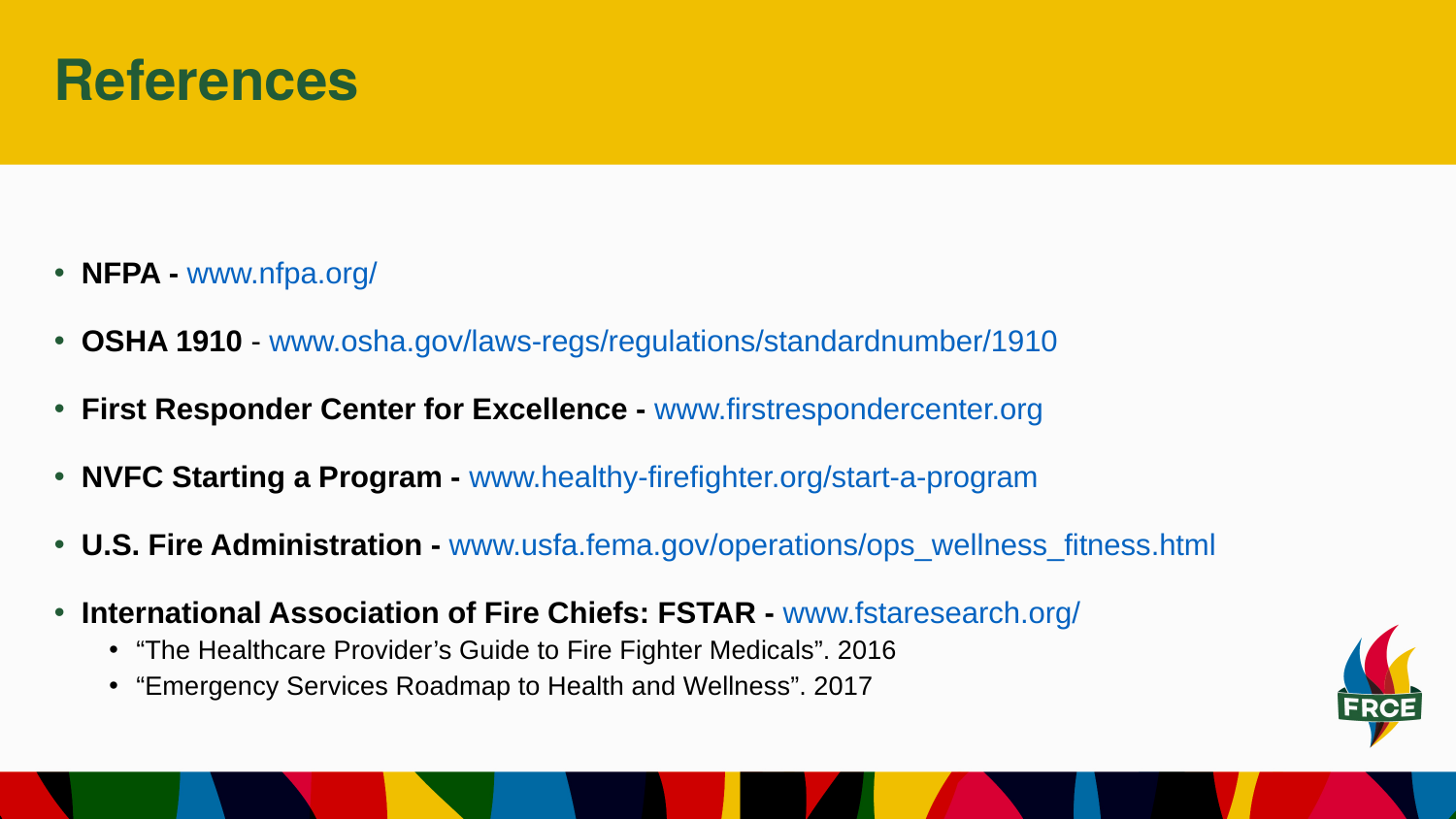

# References

NFPA - www.nfpa.org/
OSHA 1910 - www.osha.gov/laws-regs/regulations/standardnumber/1910
First Responder Center for Excellence - www.firstrespondercenter.org
NVFC Starting a Program - www.healthy-firefighter.org/start-a-program
U.S. Fire Administration - www.usfa.fema.gov/operations/ops_wellness_fitness.html
International Association of Fire Chiefs: FSTAR - www.fstaresearch.org/
“The Healthcare Provider’s Guide to Fire Fighter Medicals”. 2016
“Emergency Services Roadmap to Health and Wellness”. 2017